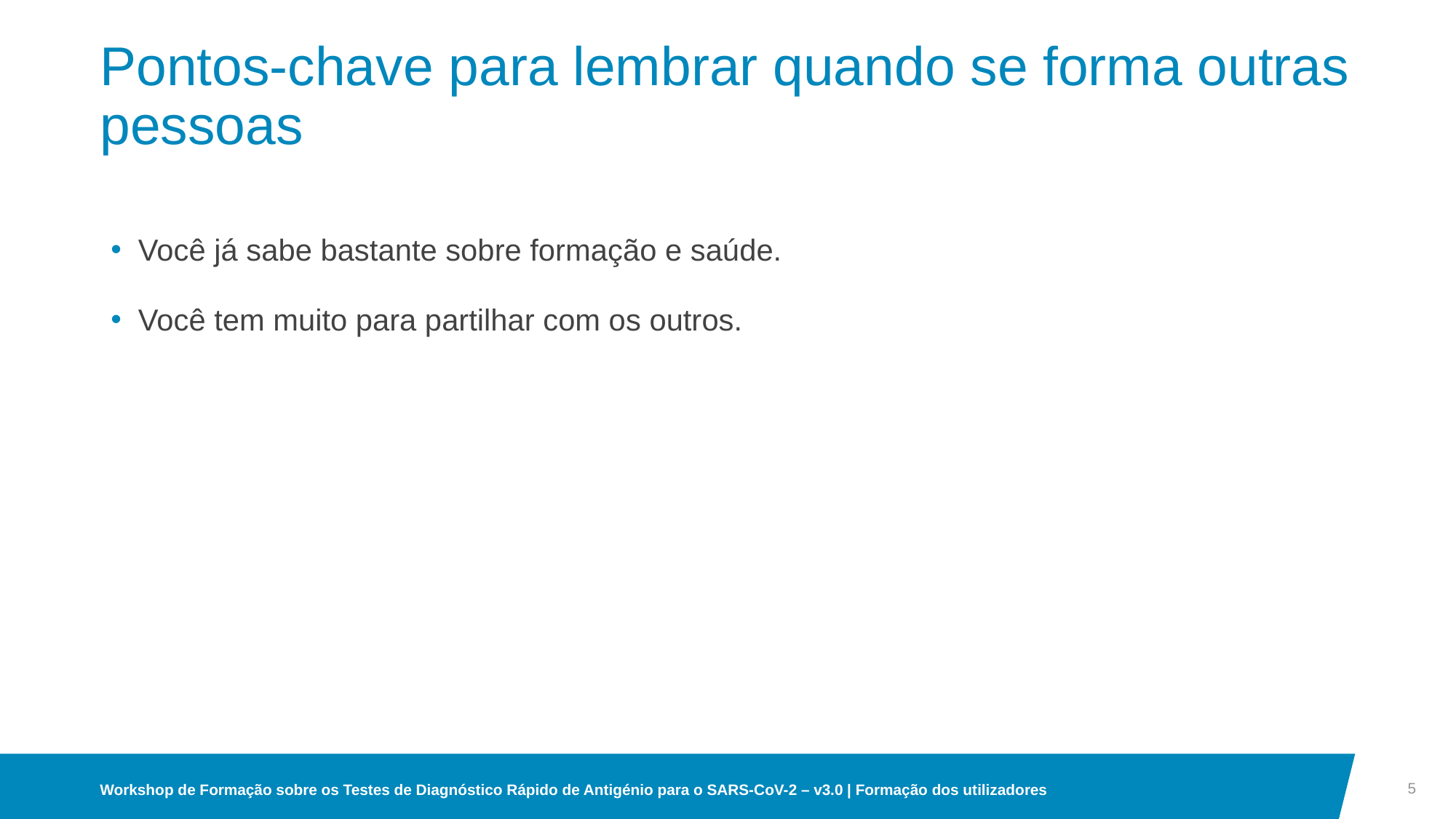

# Pontos-chave para lembrar quando se forma outras pessoas
Você já sabe bastante sobre formação e saúde.
Você tem muito para partilhar com os outros.

5
Workshop de Formação sobre os Testes de Diagnóstico Rápido de Antigénio para o SARS-CoV-2 – v3.0 | Formação dos utilizadores